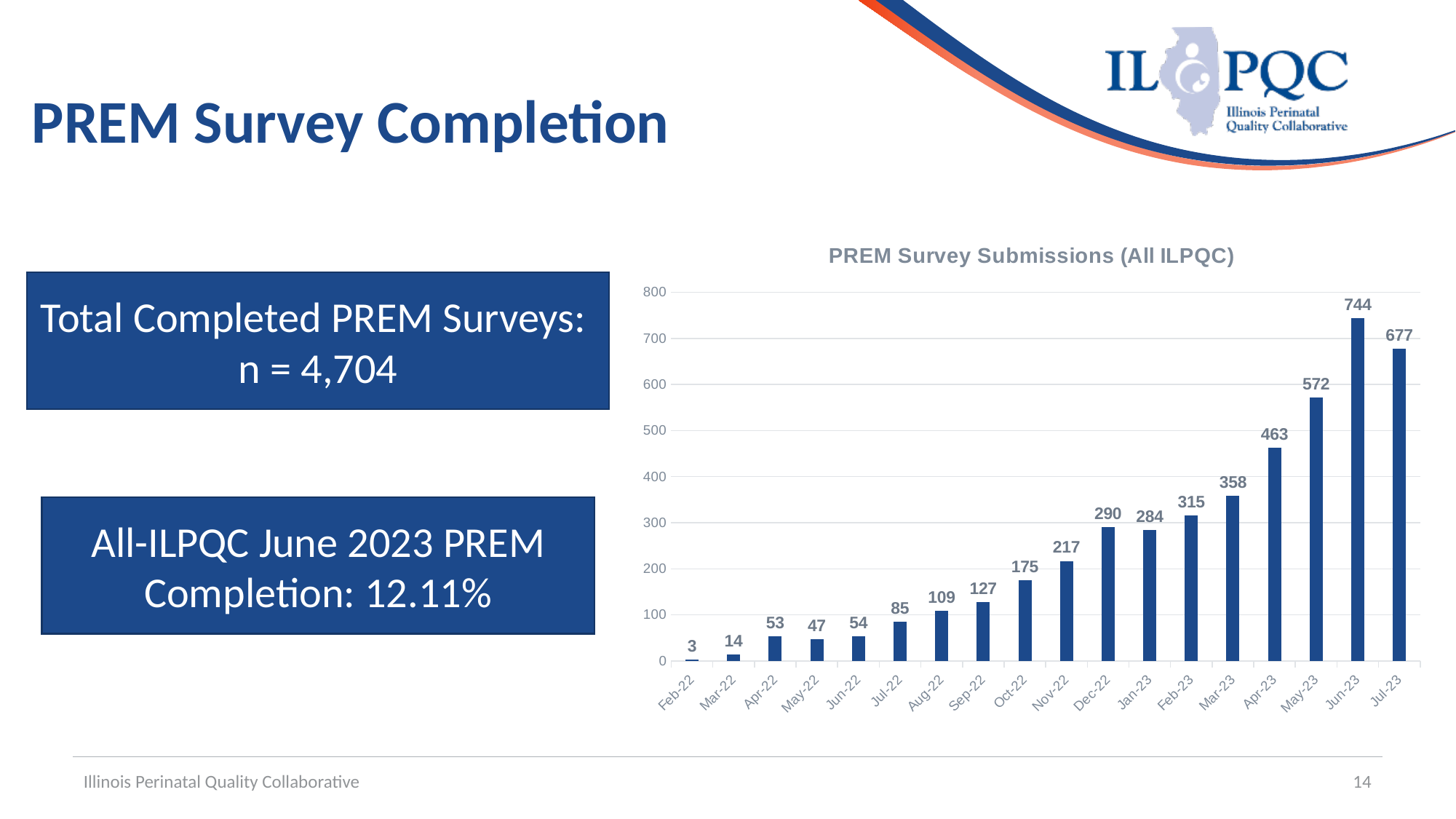

# PREM Survey Completion

### Chart: PREM Survey Submissions (All ILPQC)

| Category | PREM Survey Count |
|---|---|
| 44593 | 3.0 |
| 44621 | 14.0 |
| 44652 | 53.0 |
| 44682 | 47.0 |
| 44713 | 54.0 |
| 44743 | 85.0 |
| 44774 | 109.0 |
| 44805 | 127.0 |
| 44835 | 175.0 |
| 44866 | 217.0 |
| 44896 | 290.0 |
| 44927 | 284.0 |
| 44958 | 315.0 |
| 44986 | 358.0 |
| 45017 | 463.0 |
| 45047 | 572.0 |
| 45078 | 744.0 |
| 45108 | 677.0 |
Total Completed PREM Surveys:
n = 4,704
All-ILPQC June 2023 PREM Completion: 12.11%
Illinois Perinatal Quality Collaborative
14